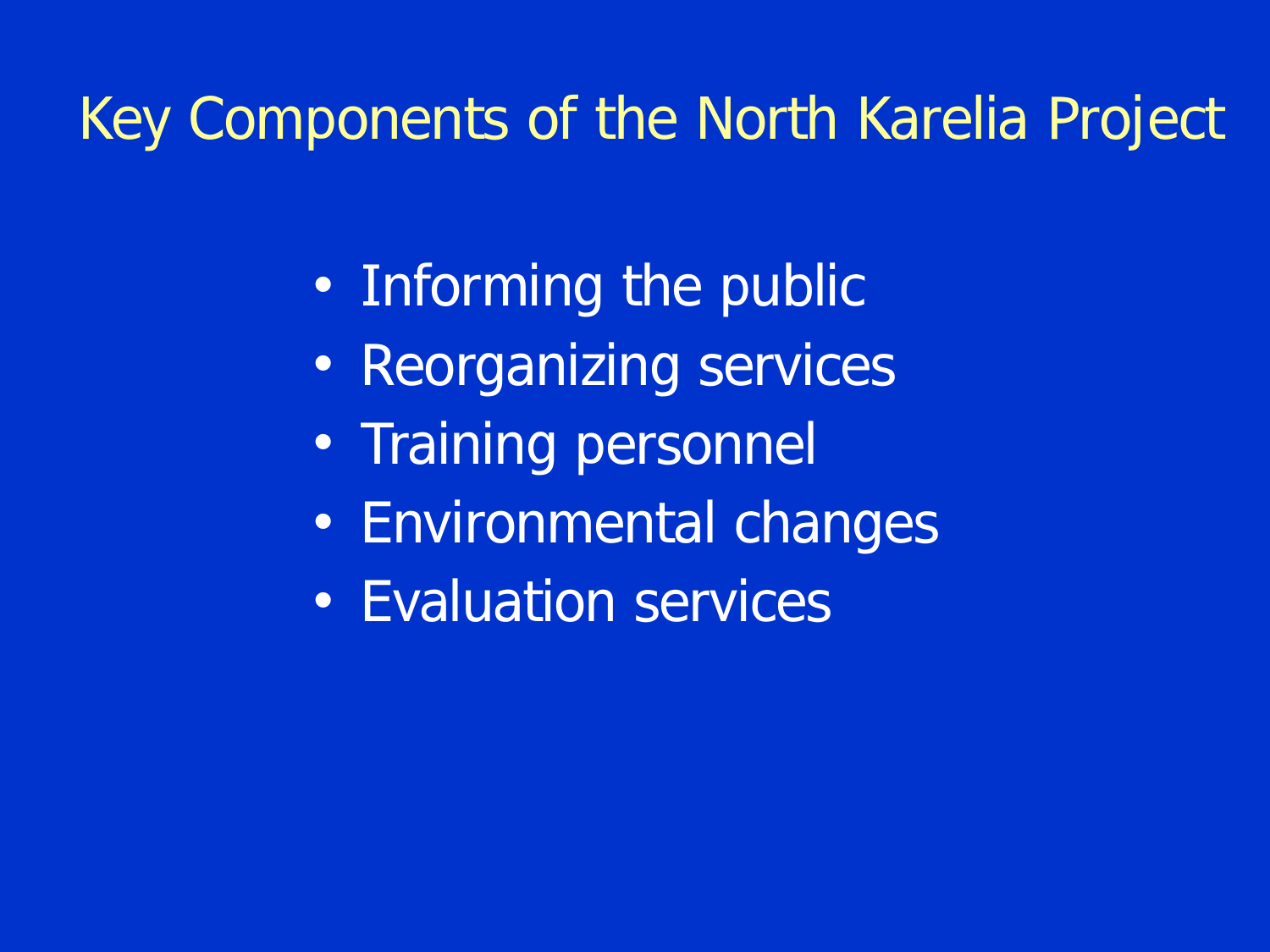

# Key Components of the North Karelia Project
Informing the public
Reorganizing services
Training personnel
Environmental changes
Evaluation services